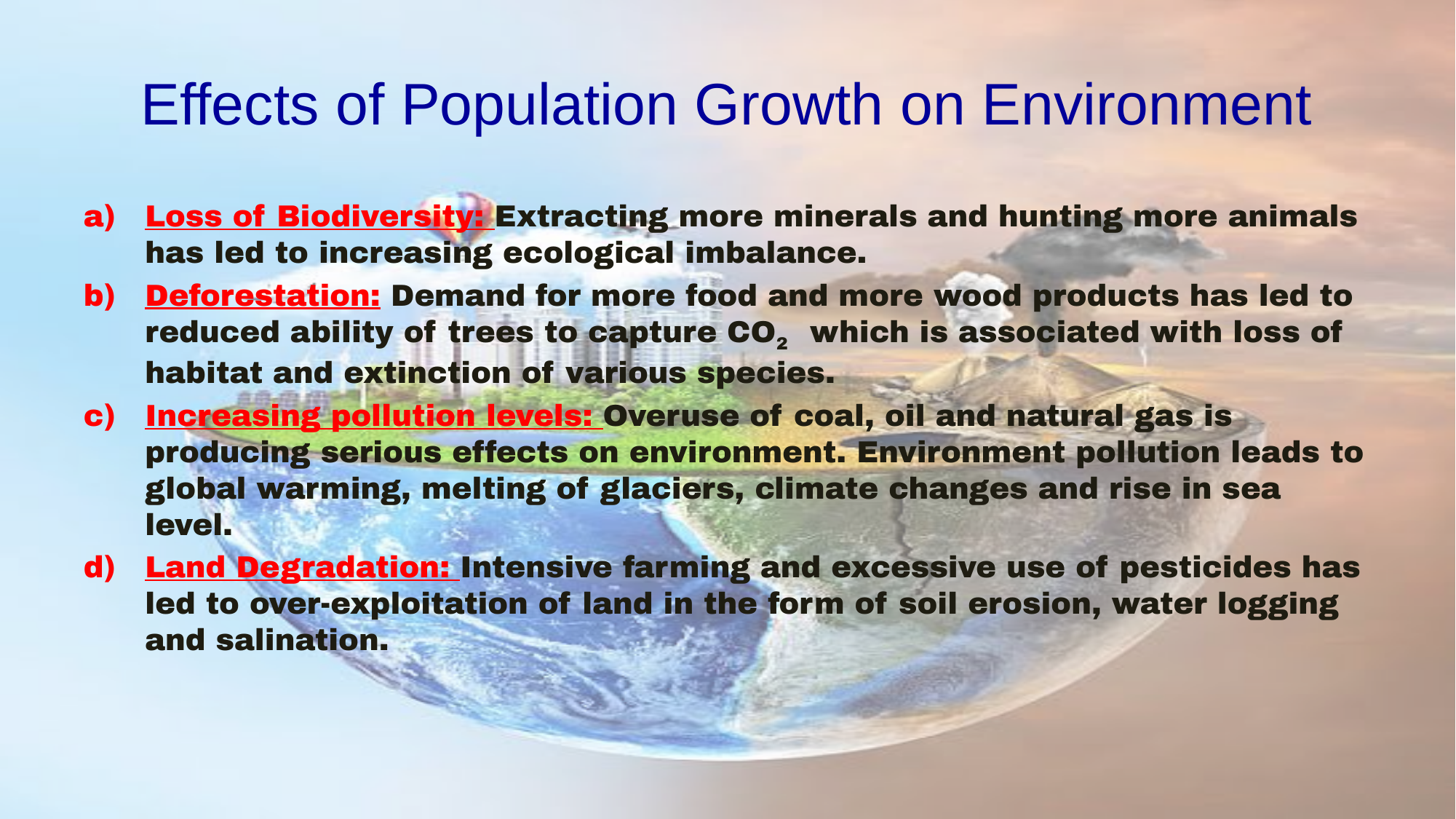

# Effects of Population Growth on Environment
Loss of Biodiversity: Extracting more minerals and hunting more animals has led to increasing ecological imbalance.
Deforestation: Demand for more food and more wood products has led to reduced ability of trees to capture CO2   which is associated with loss of habitat and extinction of various species.
Increasing pollution levels: Overuse of coal, oil and natural gas is producing serious effects on environment. Environment pollution leads to global warming, melting of glaciers, climate changes and rise in sea level.
Land Degradation: Intensive farming and excessive use of pesticides has led to over-exploitation of land in the form of soil erosion, water logging and salination.